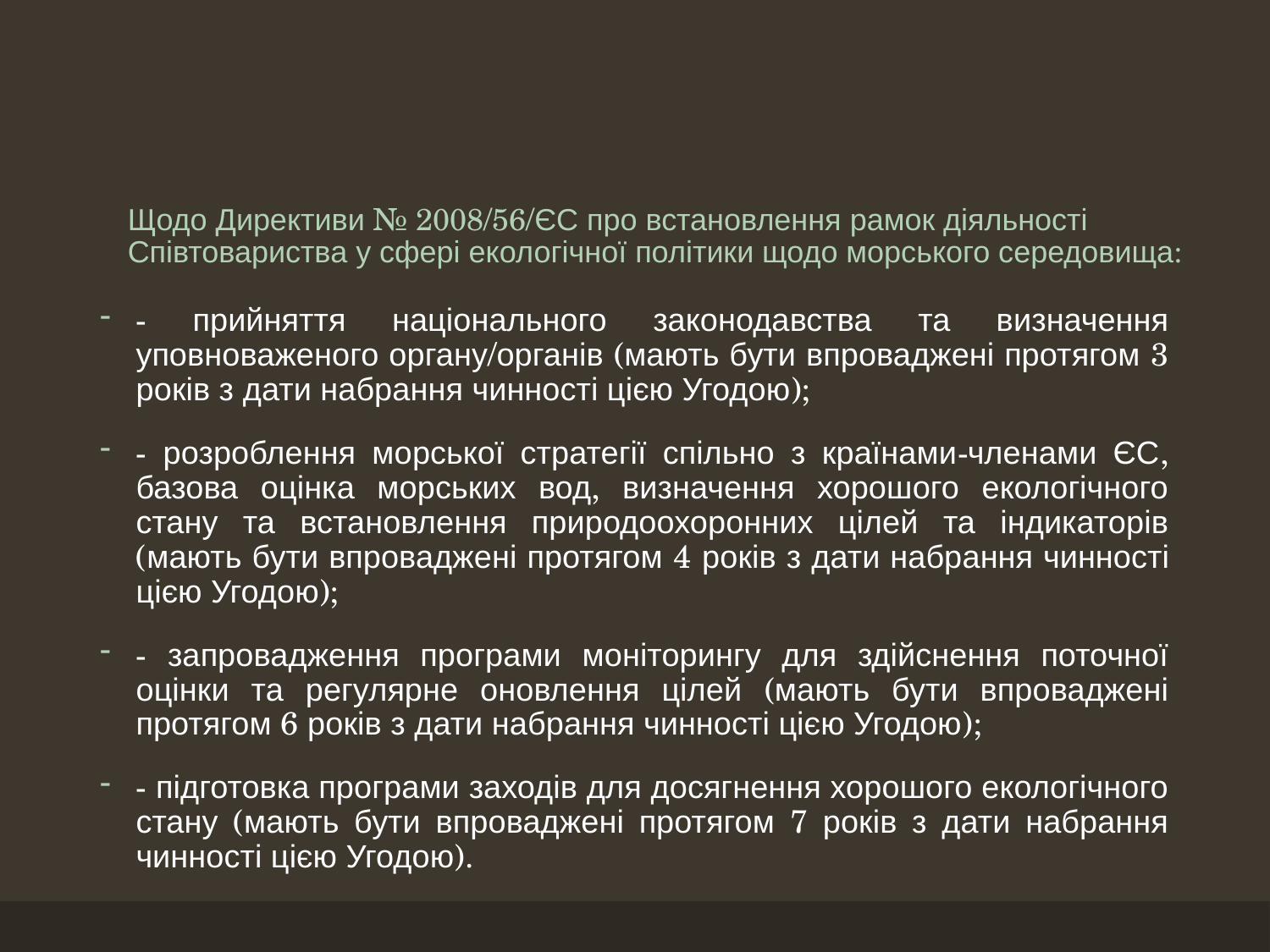

# Щодо Директиви № 2008/56/ЄС про встановлення рамок діяльності Співтовариства у сфері екологічної політики щодо морського середовища:
- прийняття національного законодавства та визначення уповноваженого органу/органів (мають бути впроваджені протягом 3 років з дати набрання чинності цією Угодою);
- розроблення морської стратегії спільно з країнами-членами ЄС, базова оцінка морських вод, визначення хорошого екологічного стану та встановлення природоохоронних цілей та індикаторів (мають бути впроваджені протягом 4 років з дати набрання чинності цією Угодою);
- запровадження програми моніторингу для здійснення поточної оцінки та регулярне оновлення цілей (мають бути впроваджені протягом 6 років з дати набрання чинності цією Угодою);
- підготовка програми заходів для досягнення хорошого екологічного стану (мають бути впроваджені протягом 7 років з дати набрання чинності цією Угодою).